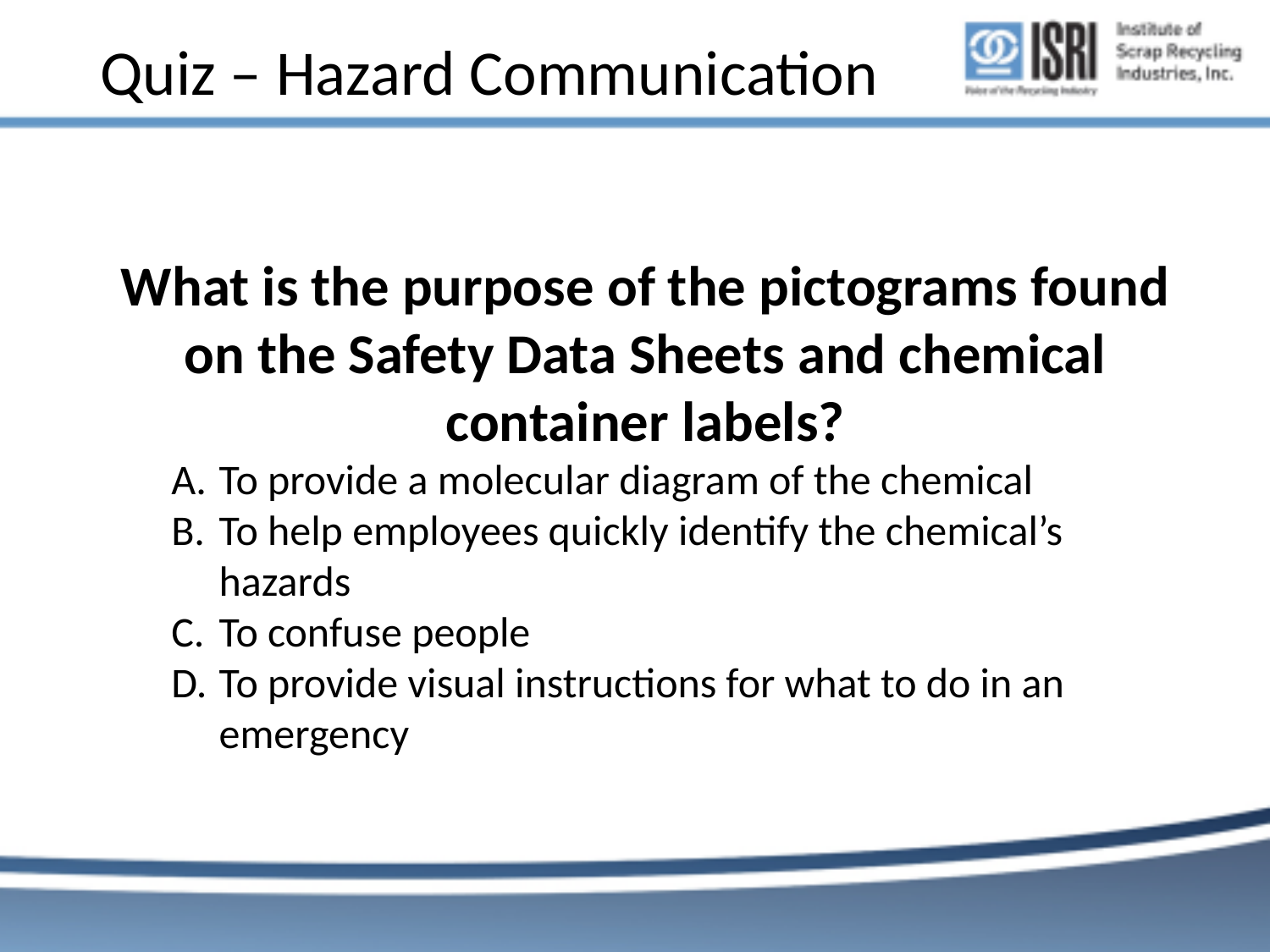

# Quiz – Hazard Communication
What is the purpose of the pictograms found on the Safety Data Sheets and chemical container labels?
To provide a molecular diagram of the chemical
To help employees quickly identify the chemical’s hazards
To confuse people
To provide visual instructions for what to do in an emergency